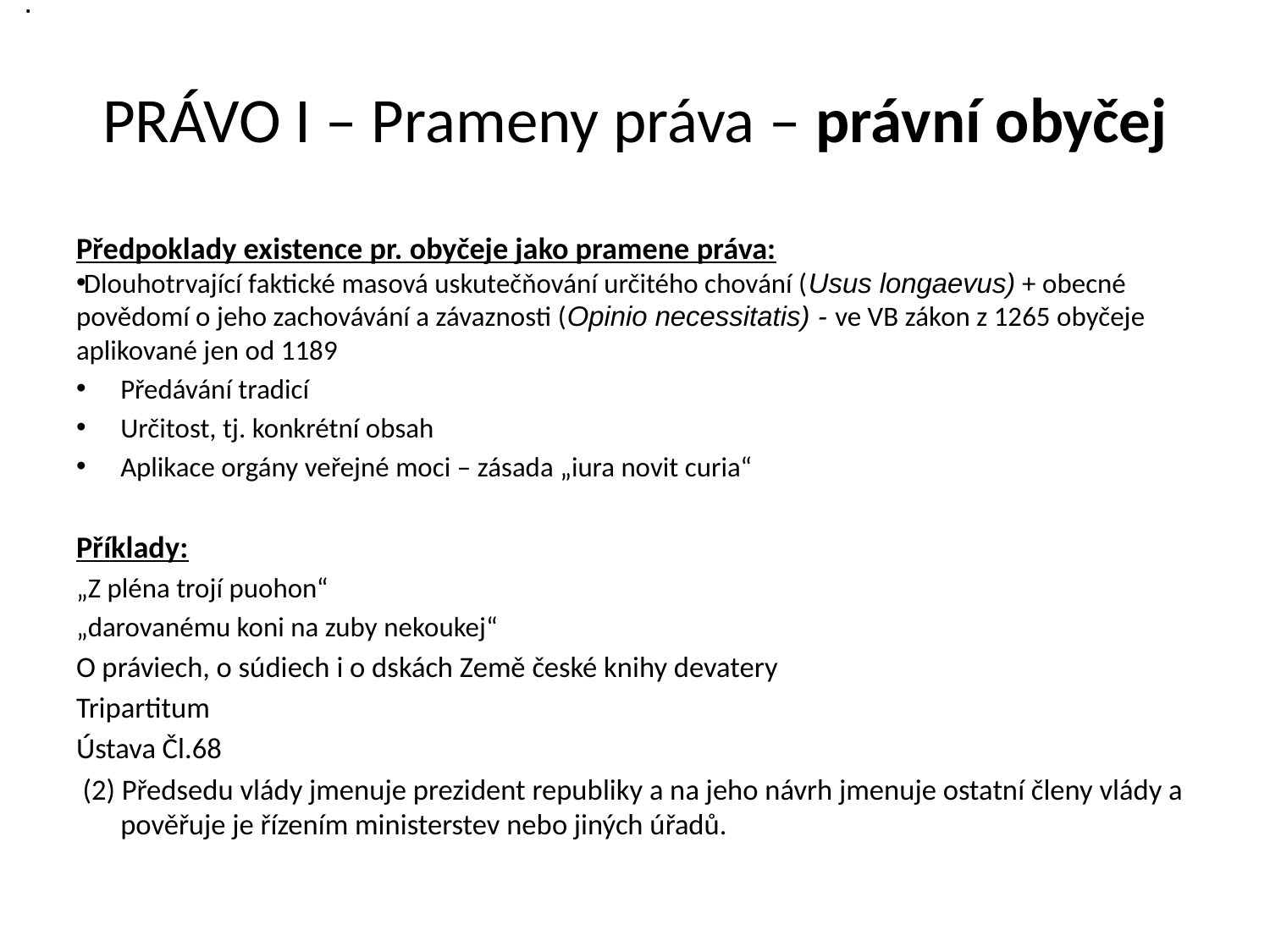

:
# PRÁVO I – Prameny práva – právní obyčej
Předpoklady existence pr. obyčeje jako pramene práva:
Dlouhotrvající faktické masová uskutečňování určitého chování (Usus longaevus) + obecné povědomí o jeho zachovávání a závaznosti (Opinio necessitatis) - ve VB zákon z 1265 obyčeje aplikované jen od 1189
Předávání tradicí
Určitost, tj. konkrétní obsah
Aplikace orgány veřejné moci – zásada „iura novit curia“

Příklady:
„Z pléna trojí puohon“
„darovanému koni na zuby nekoukej“
O práviech, o súdiech i o dskách Země české knihy devatery
Tripartitum
Ústava Čl.68
 (2) Předsedu vlády jmenuje prezident republiky a na jeho návrh jmenuje ostatní členy vlády a pověřuje je řízením ministerstev nebo jiných úřadů.